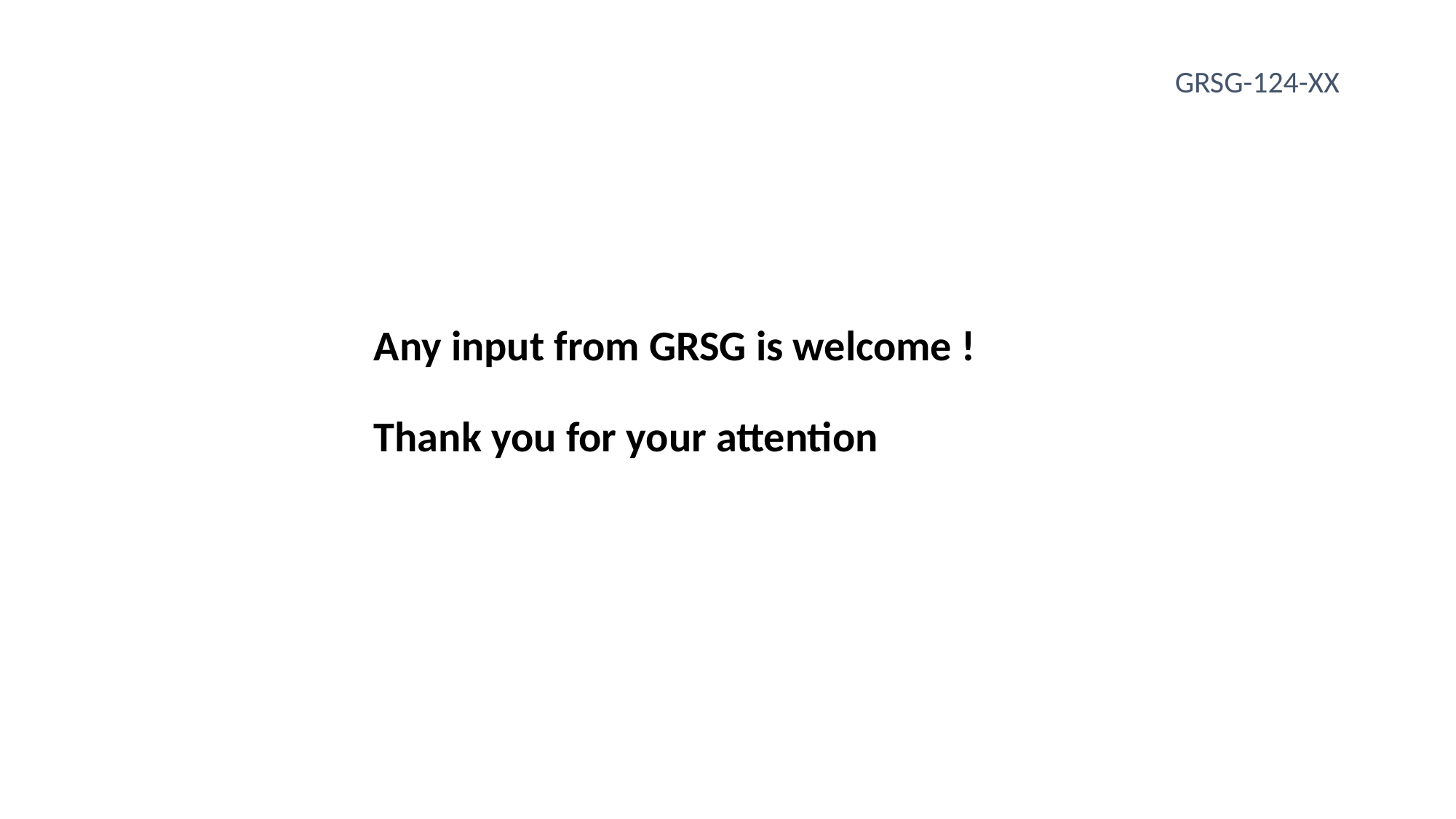

GRSG-124-XX

Any input from GRSG is welcome !

Thank you for your attention